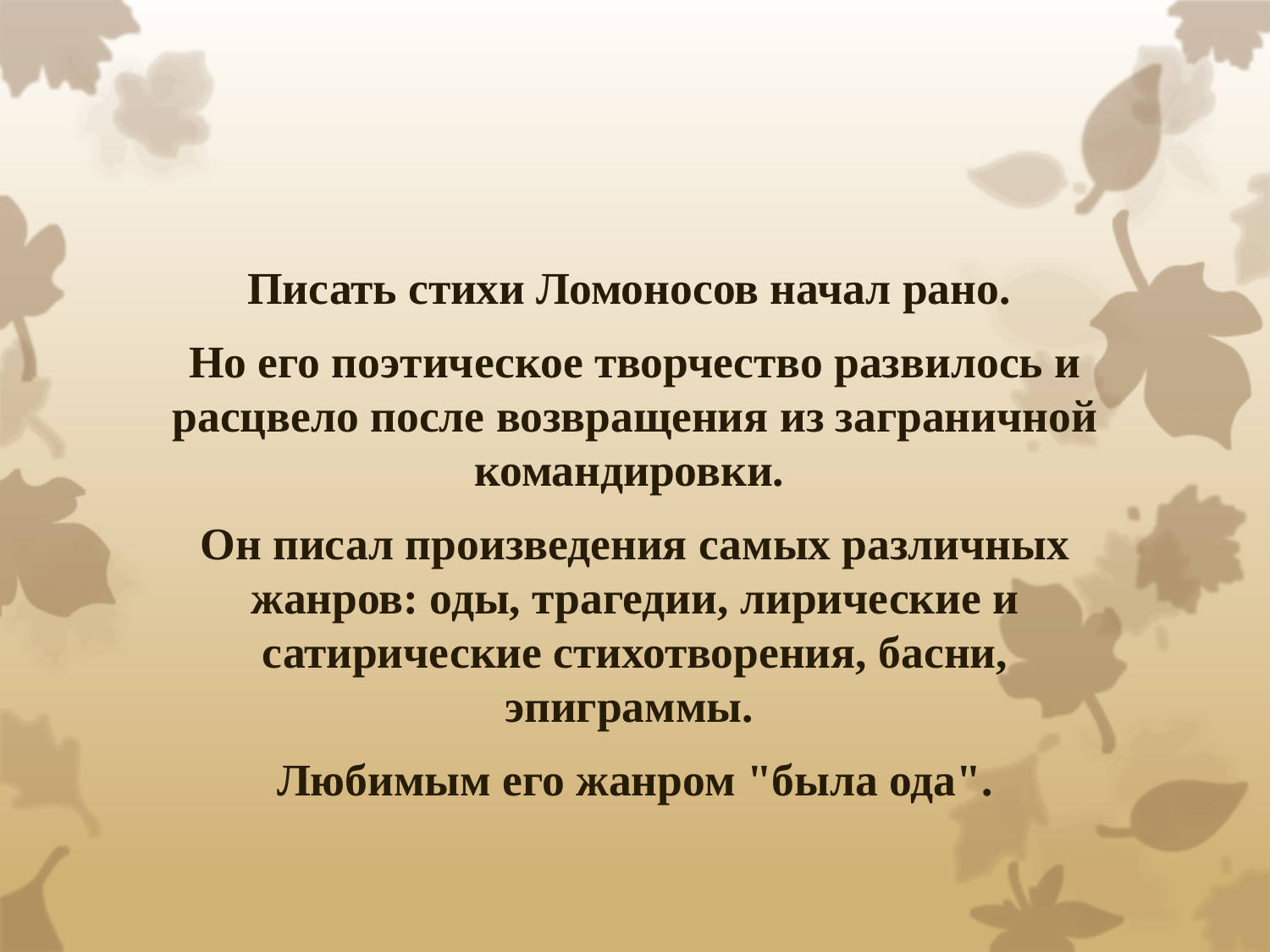

Писать стихи Ломоносов начал рано.
Но его поэтическое творчество развилось и расцвело после возвращения из заграничной командировки.
Он писал произведения самых различных жанров: оды, трагедии, лирические и сатирические стихотворения, басни, эпиграммы.
Любимым его жанром "была ода".